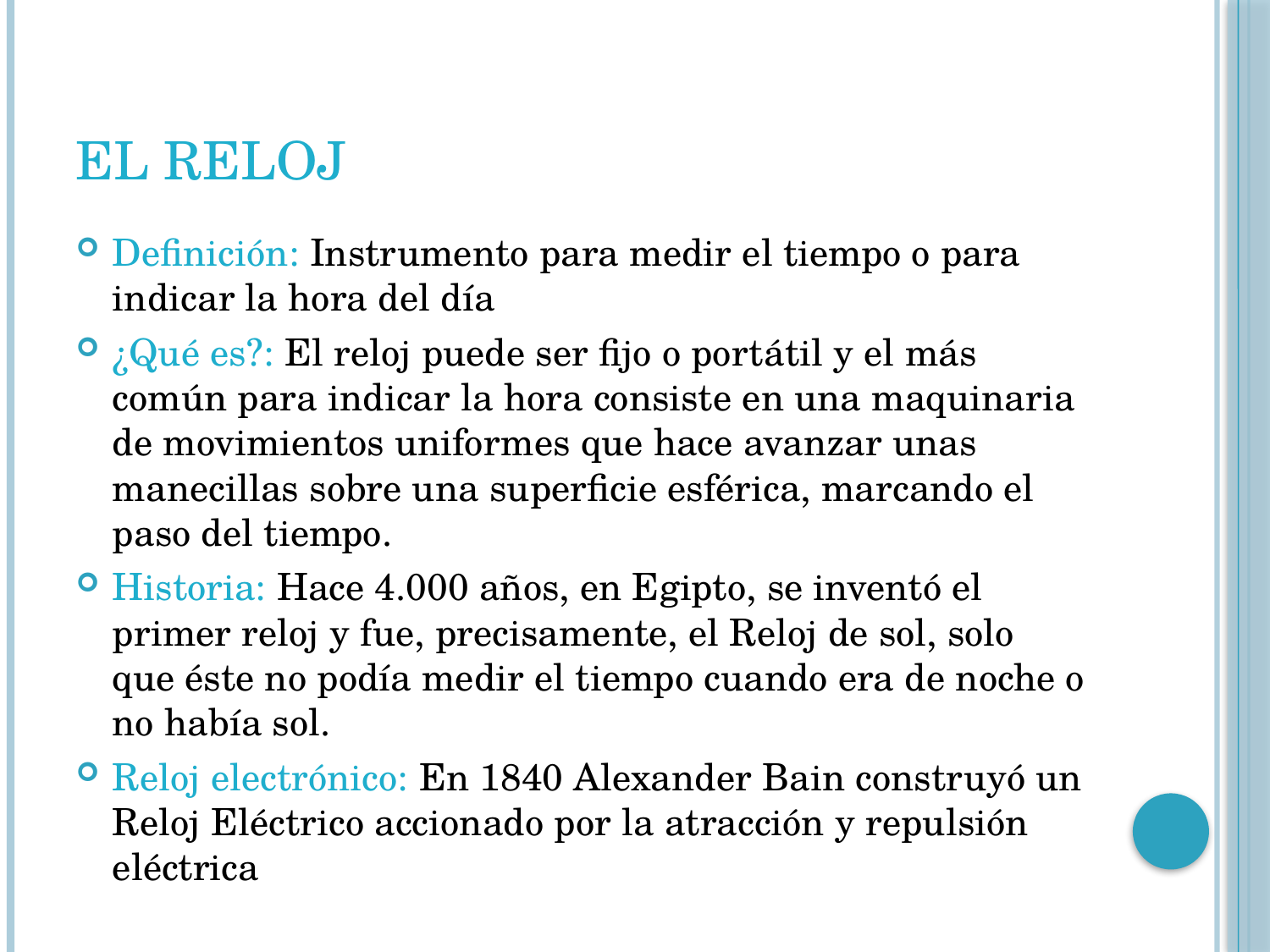

# EL RELOJ
Definición: Instrumento para medir el tiempo o para indicar la hora del día
¿Qué es?: El reloj puede ser fijo o portátil y el más común para indicar la hora consiste en una maquinaria de movimientos uniformes que hace avanzar unas manecillas sobre una superficie esférica, marcando el paso del tiempo.
Historia: Hace 4.000 años, en Egipto, se inventó el primer reloj y fue, precisamente, el Reloj de sol, solo que éste no podía medir el tiempo cuando era de noche o no había sol.
Reloj electrónico: En 1840 Alexander Bain construyó un Reloj Eléctrico accionado por la atracción y repulsión eléctrica